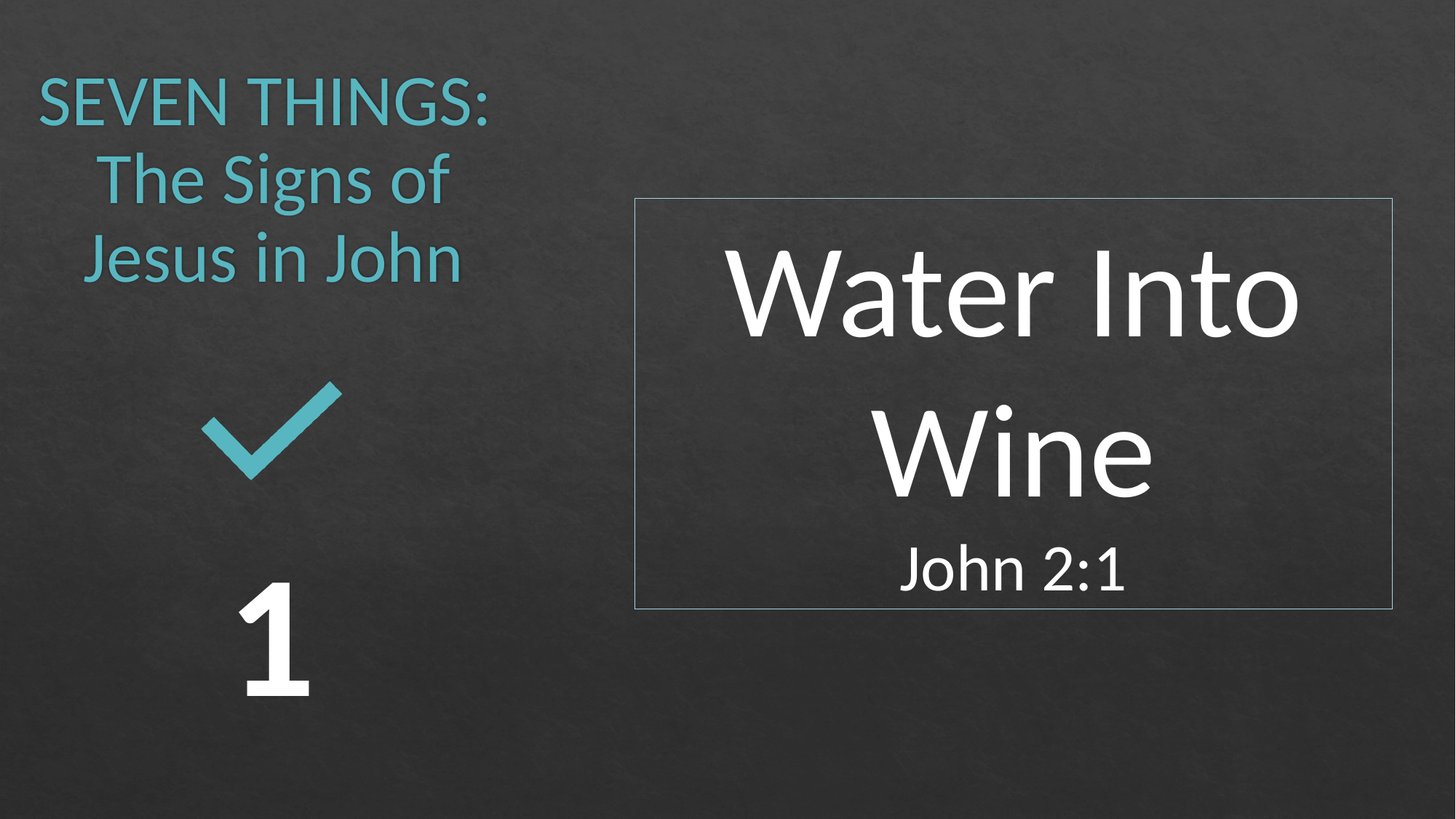

# SEVEN THINGS: The Signs of Jesus in John
Water Into Wine
John 2:1
1